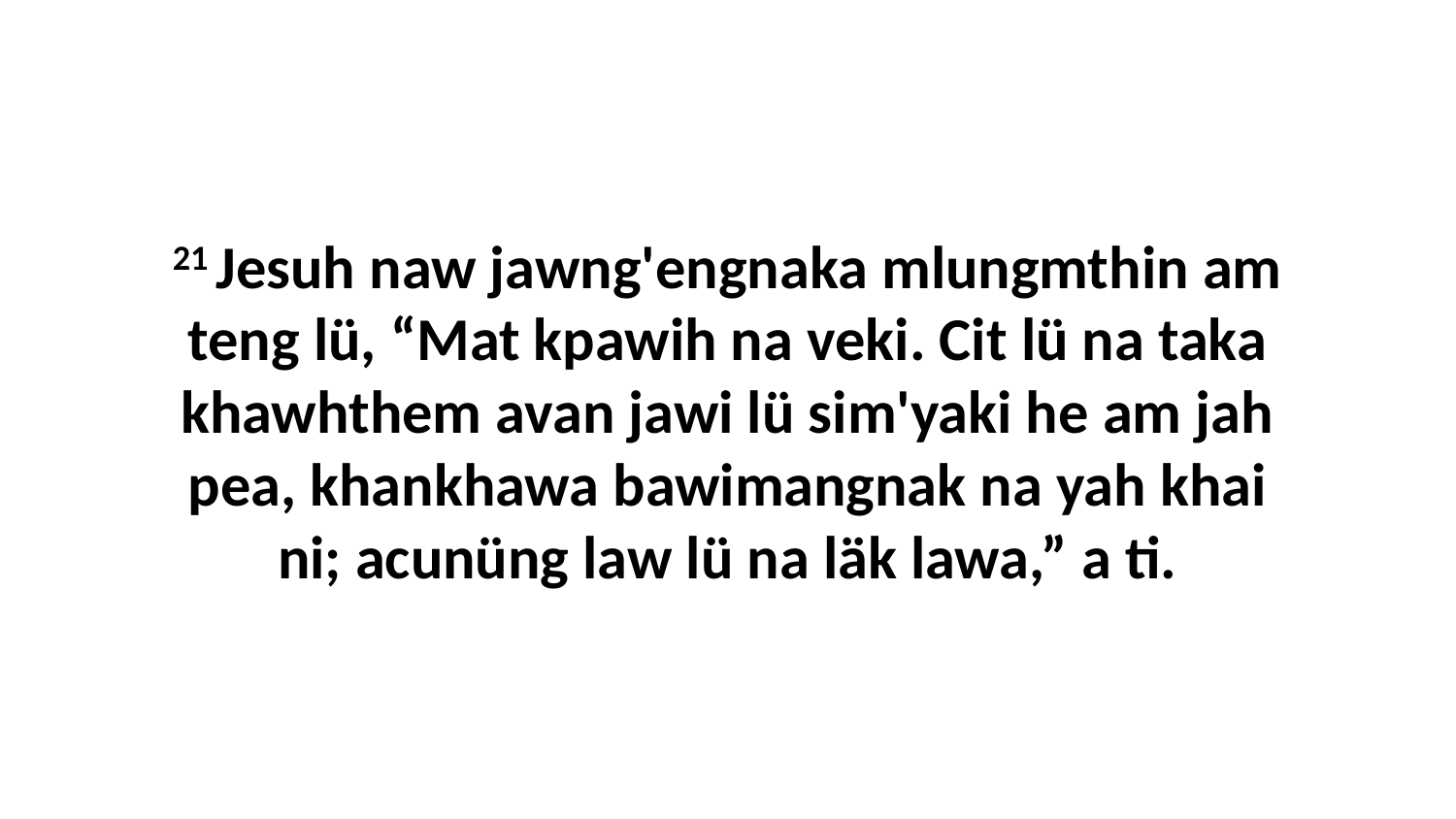

21 Jesuh naw jawng'engnaka mlungmthin am teng lü, “Mat kpawih na veki. Cit lü na taka khawhthem avan jawi lü sim'yaki he am jah pea, khankhawa bawimangnak na yah khai ni; acunüng law lü na läk lawa,” a ti.